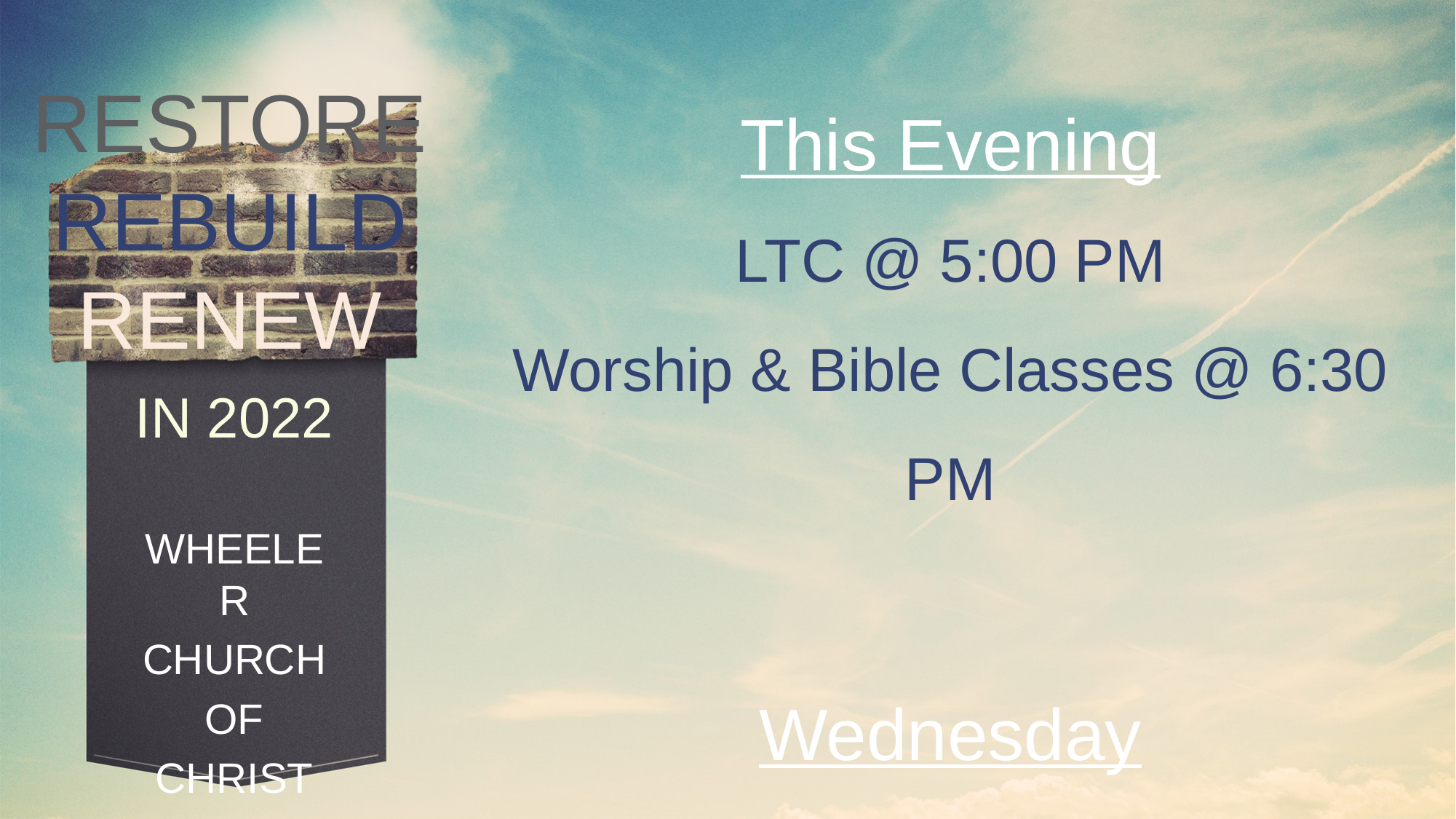

This Evening
LTC @ 5:00 PM
Worship & Bible Classes @ 6:30 PM

Wednesday
Worship & Bible Classes @ 6:30 PM
RESTORE
REBUILD
RENEW
IN 2022
WHEELER
CHURCH
OF
CHRIST